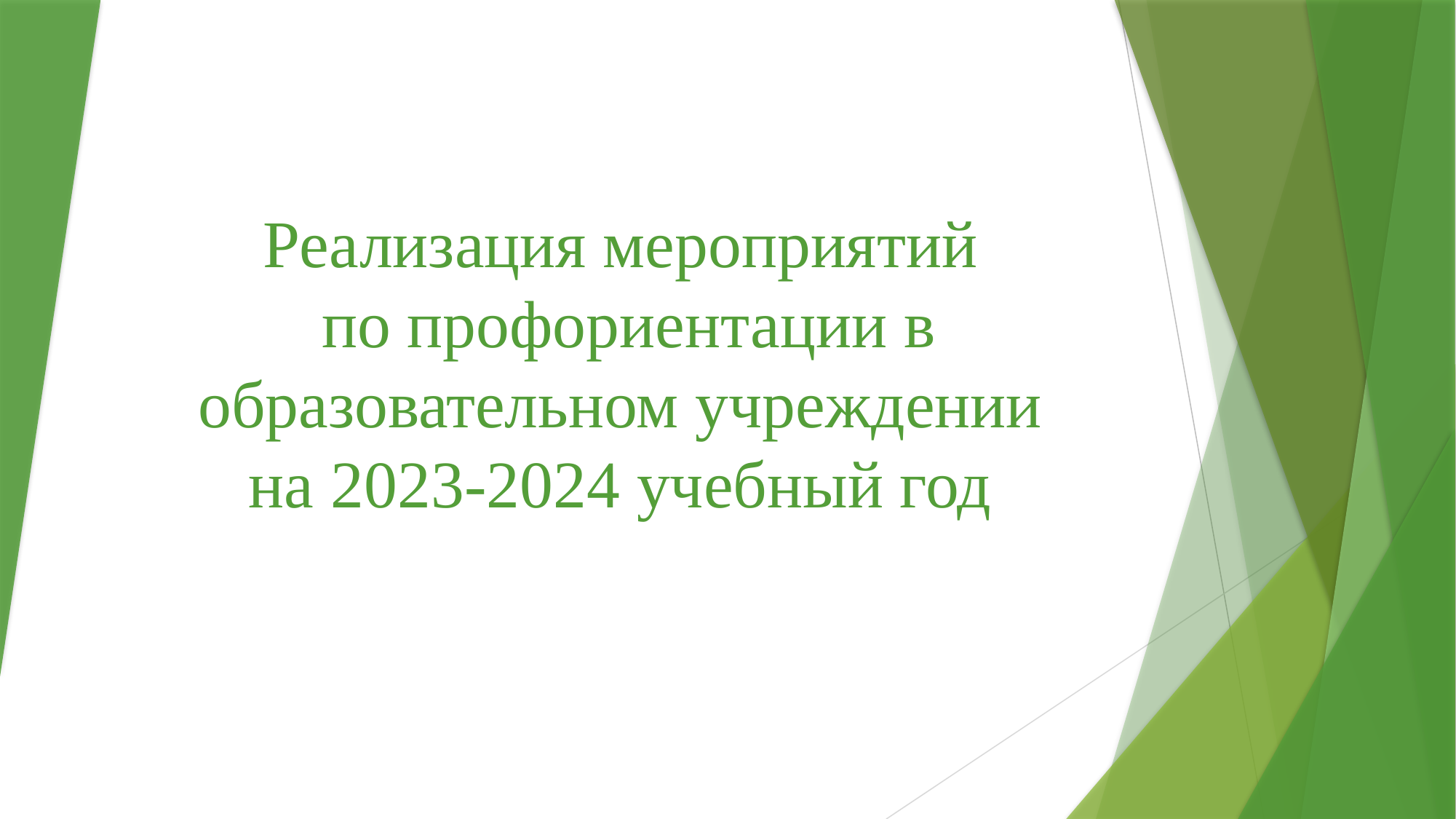

# Реализация мероприятий по профориентации в образовательном учреждении на 2023-2024 учебный год